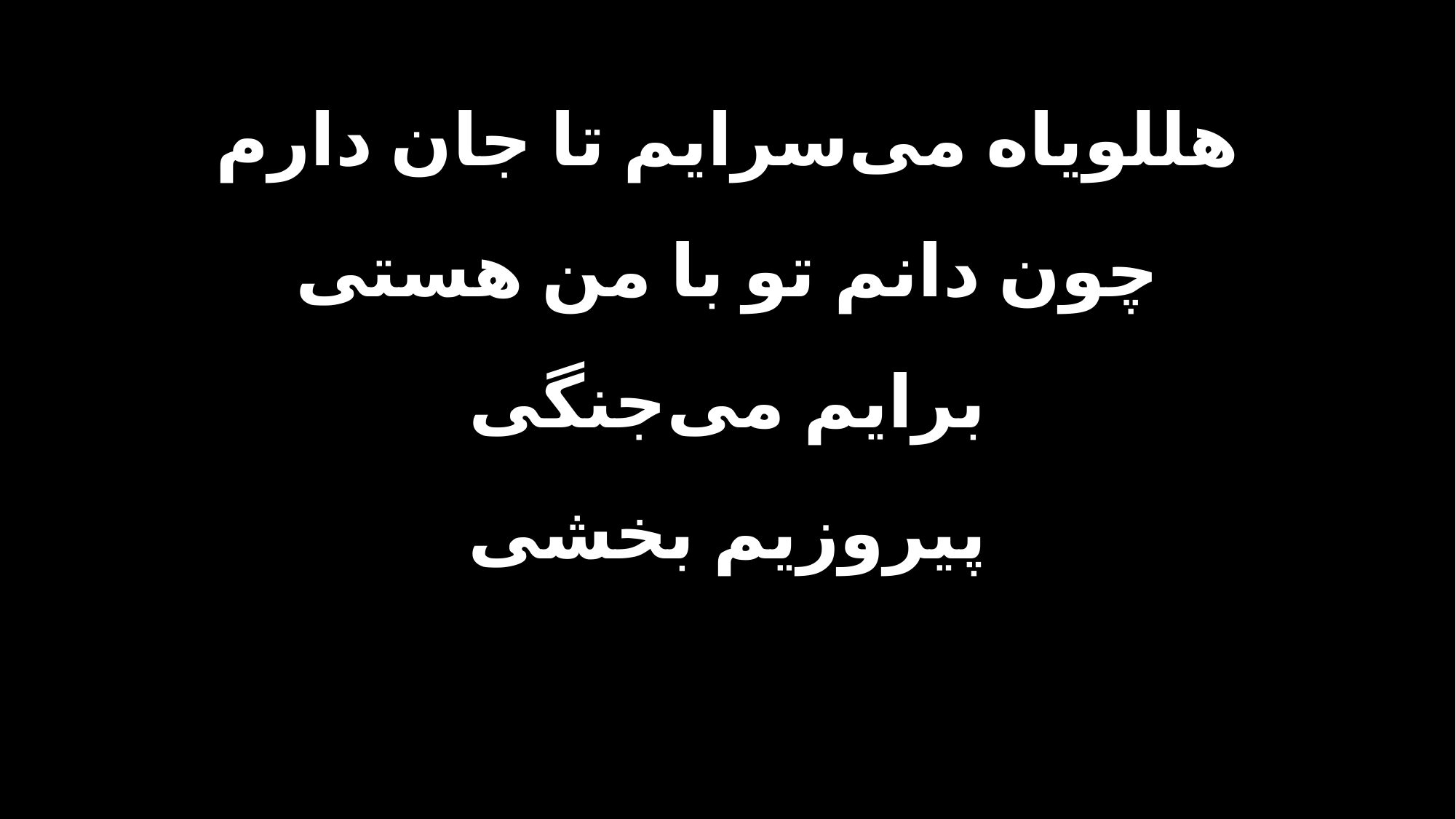

هللویاه می‌سرایم تا جان دارم
چون دانم تو با من هستی
برایم می‌جنگی
پیروزیم بخشی